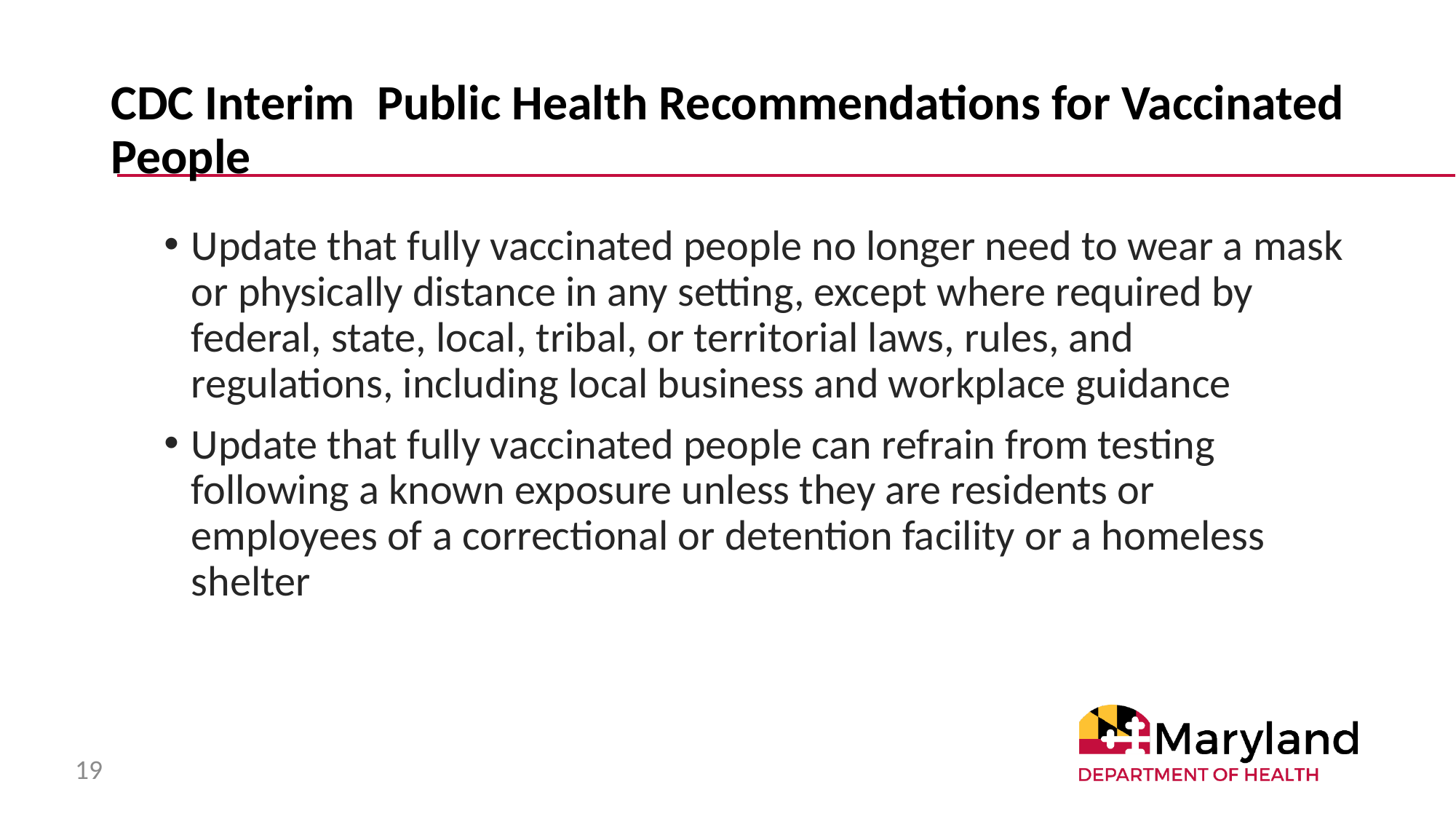

# CDC Interim  Public Health Recommendations for Vaccinated People
Update that fully vaccinated people no longer need to wear a mask or physically distance in any setting, except where required by federal, state, local, tribal, or territorial laws, rules, and regulations, including local business and workplace guidance
Update that fully vaccinated people can refrain from testing following a known exposure unless they are residents or employees of a correctional or detention facility or a homeless shelter

19